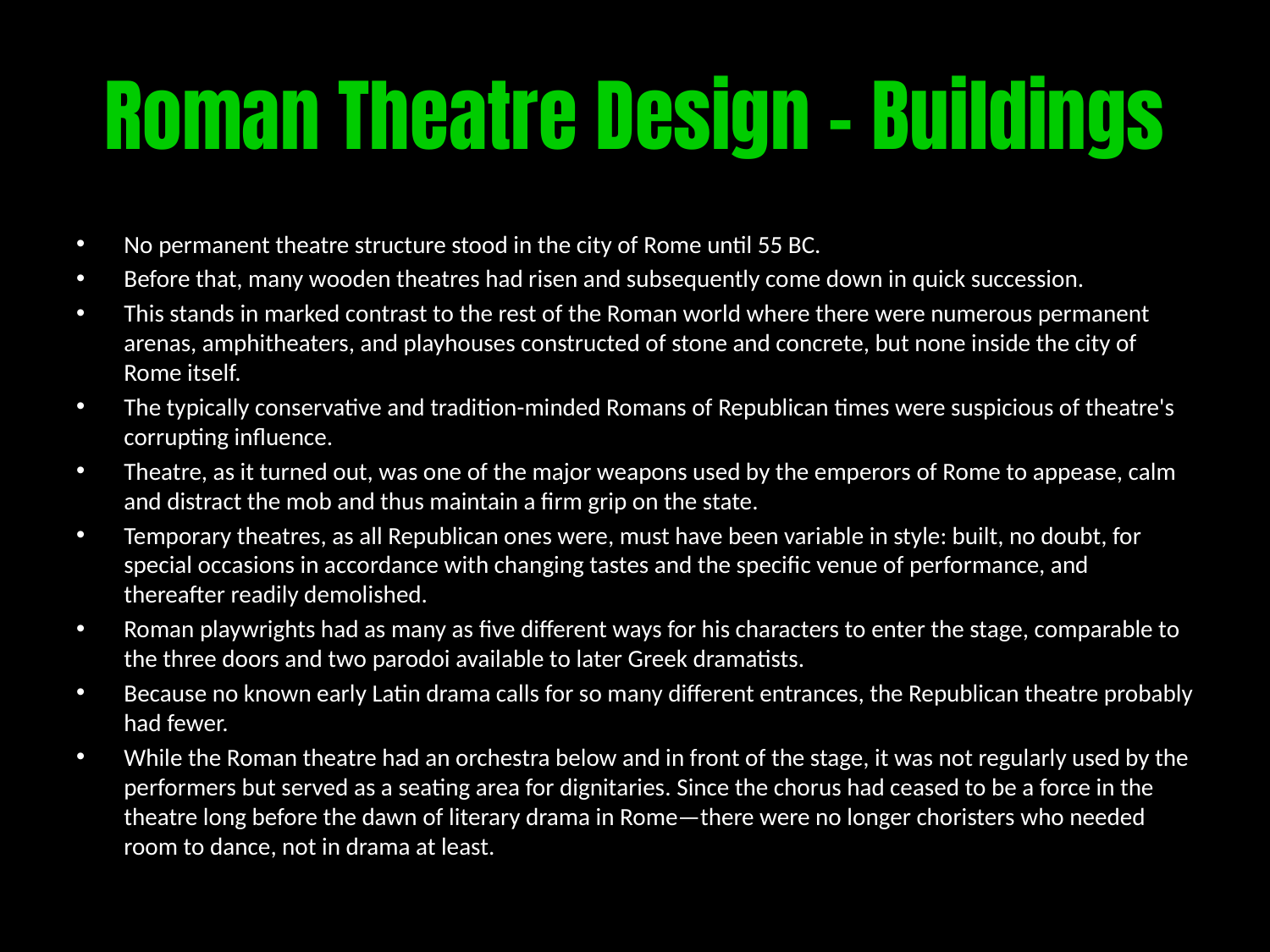

# Roman Theatre Design – Buildings
No permanent theatre structure stood in the city of Rome until 55 BC.
Before that, many wooden theatres had risen and subsequently come down in quick succession.
This stands in marked contrast to the rest of the Roman world where there were numerous permanent arenas, amphitheaters, and playhouses constructed of stone and concrete, but none inside the city of Rome itself.
The typically conservative and tradition-minded Romans of Republican times were suspicious of theatre's corrupting influence.
Theatre, as it turned out, was one of the major weapons used by the emperors of Rome to appease, calm and distract the mob and thus maintain a firm grip on the state.
Temporary theatres, as all Republican ones were, must have been variable in style: built, no doubt, for special occasions in accordance with changing tastes and the specific venue of performance, and thereafter readily demolished.
Roman playwrights had as many as five different ways for his characters to enter the stage, comparable to the three doors and two parodoi available to later Greek dramatists.
Because no known early Latin drama calls for so many different entrances, the Republican theatre probably had fewer.
While the Roman theatre had an orchestra below and in front of the stage, it was not regularly used by the performers but served as a seating area for dignitaries. Since the chorus had ceased to be a force in the theatre long before the dawn of literary drama in Rome—there were no longer choristers who needed room to dance, not in drama at least.